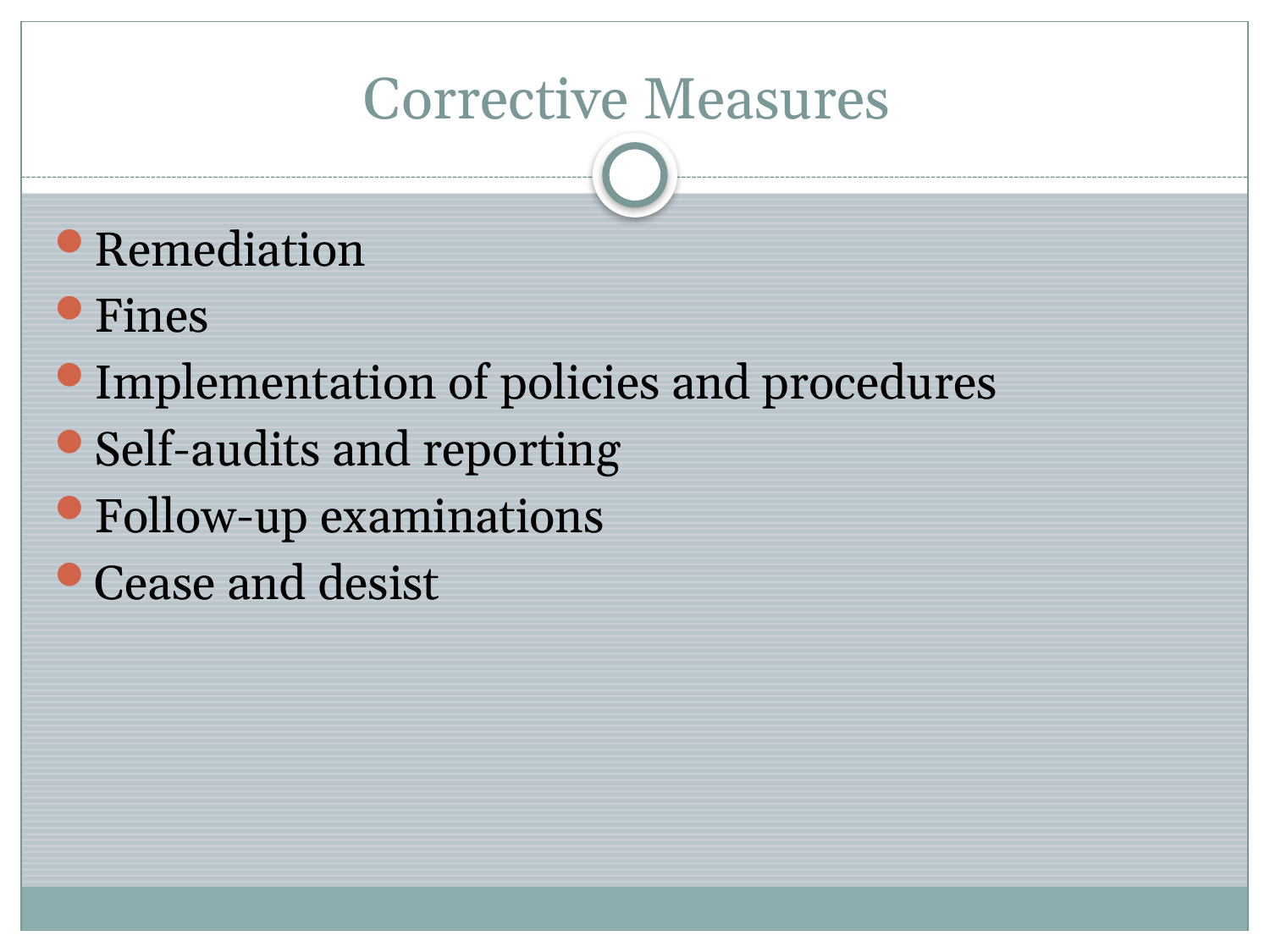

# Corrective Measures
Remediation
Fines
Implementation of policies and procedures
Self-audits and reporting
Follow-up examinations
Cease and desist